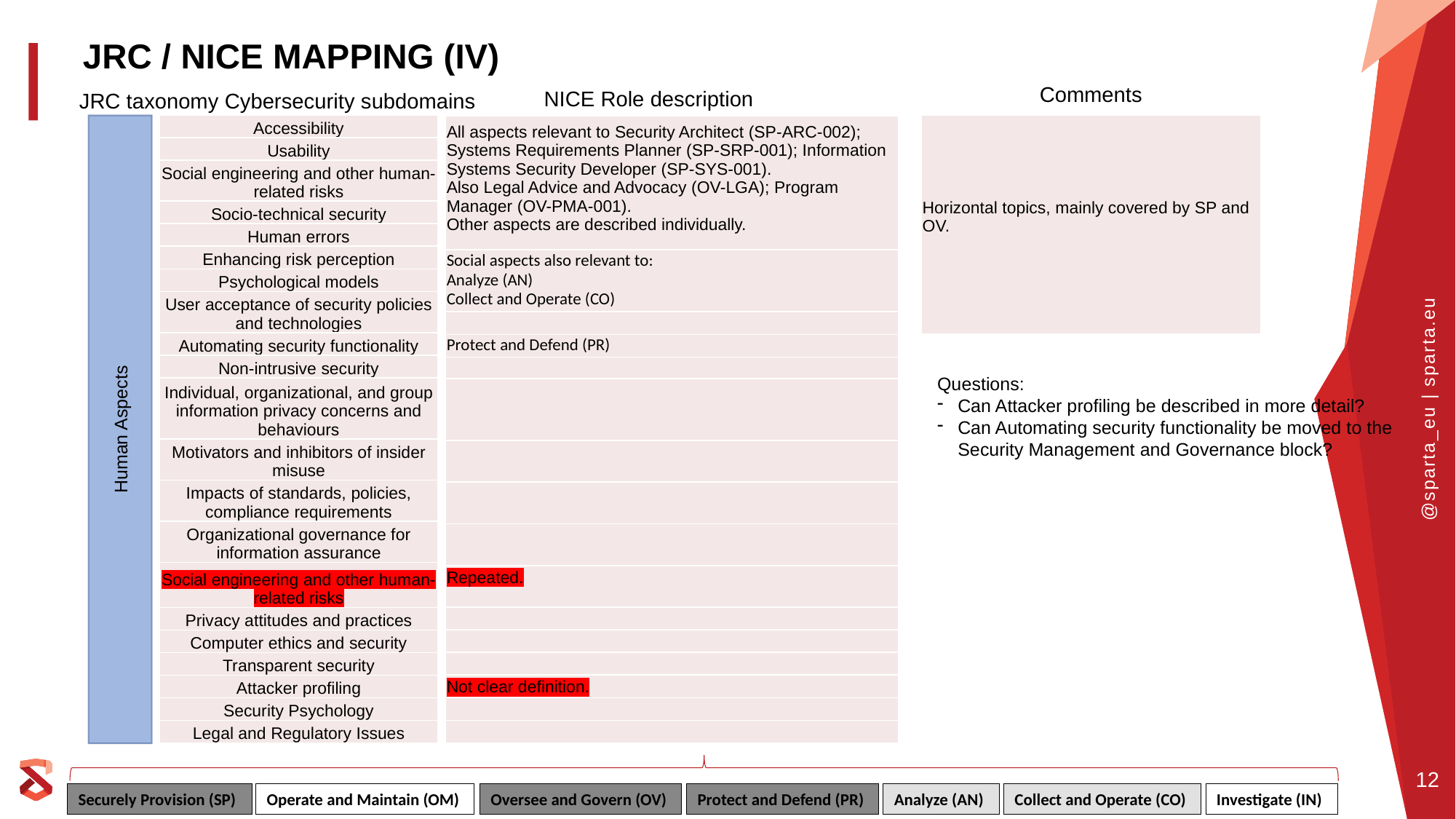

JRC / NICE MAPPING (IV)
Comments
NICE Role description
JRC taxonomy Cybersecurity subdomains
| Accessibility |
| --- |
| Usability |
| Social engineering and other human-related risks |
| Socio-technical security |
| Human errors |
| Enhancing risk perception |
| Psychological models |
| User acceptance of security policies and technologies |
| Automating security functionality |
| Non-intrusive security |
| Individual, organizational, and group information privacy concerns and behaviours |
| Motivators and inhibitors of insider misuse |
| Impacts of standards, policies, compliance requirements |
| Organizational governance for information assurance |
| Social engineering and other human-related risks |
| Privacy attitudes and practices |
| Computer ethics and security |
| Transparent security |
| Attacker profiling |
| Security Psychology |
| Legal and Regulatory Issues |
Human Aspects
| Horizontal topics, mainly covered by SP and OV. |
| --- |
| All aspects relevant to Security Architect (SP-ARC-002); Systems Requirements Planner (SP-SRP-001); Information Systems Security Developer (SP-SYS-001). Also Legal Advice and Advocacy (OV-LGA); Program Manager (OV-PMA-001). Other aspects are described individually. |
| --- |
| Social aspects also relevant to: Analyze (AN) Collect and Operate (CO) |
|  |
| Protect and Defend (PR) |
|  |
|  |
|  |
|  |
|  |
| Repeated. |
|  |
|  |
|  |
| Not clear definition. |
|  |
|  |

Questions:
Can Attacker profiling be described in more detail?
Can Automating security functionality be moved to the Security Management and Governance block?
Operate and Maintain (OM)
Oversee and Govern (OV)
Protect and Defend (PR)
Analyze (AN)
Collect and Operate (CO)
Investigate (IN)
Securely Provision (SP)